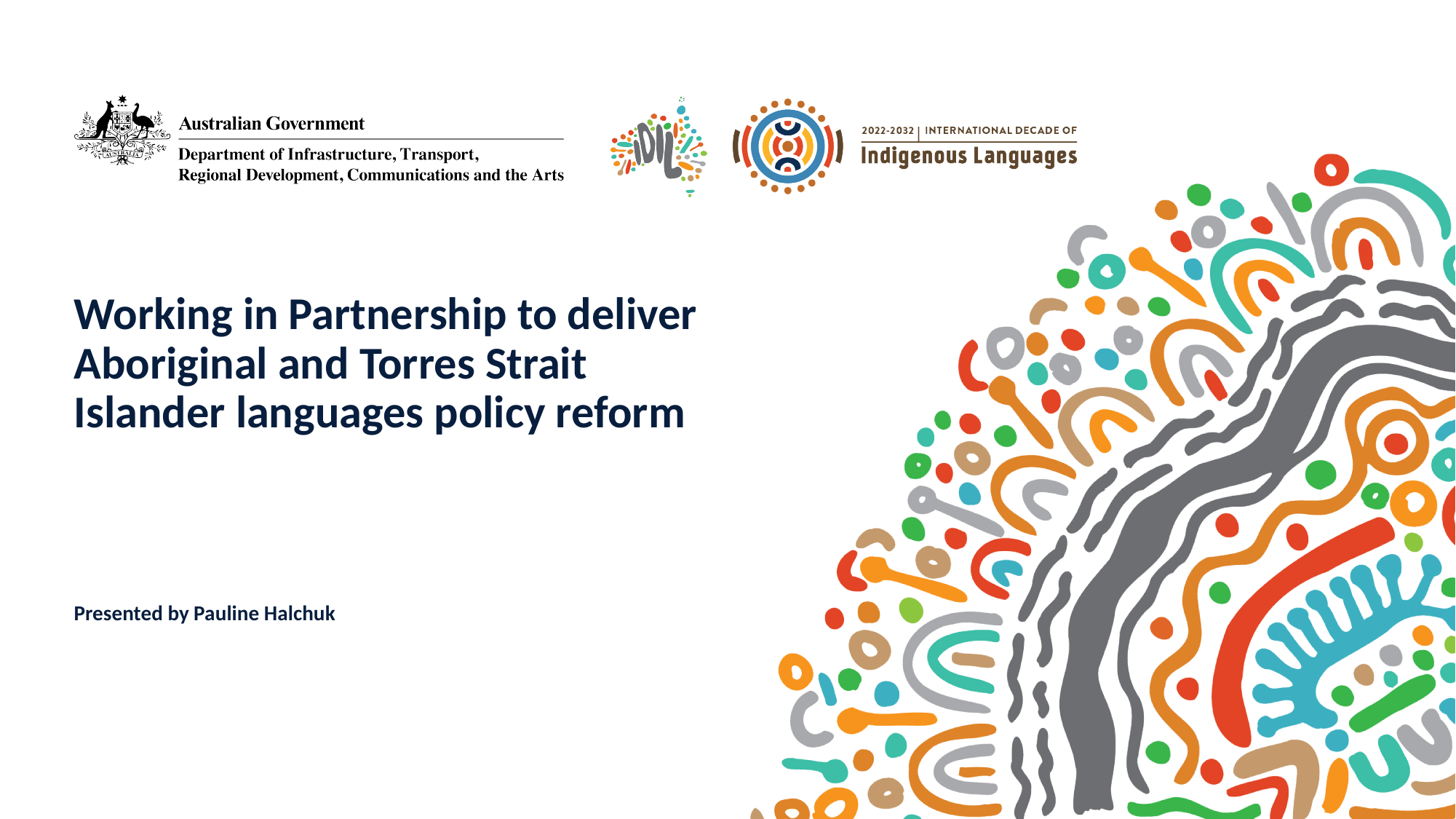

# Working in Partnership to deliver Aboriginal and Torres Strait Islander languages policy reform

Presented by Pauline Halchuk